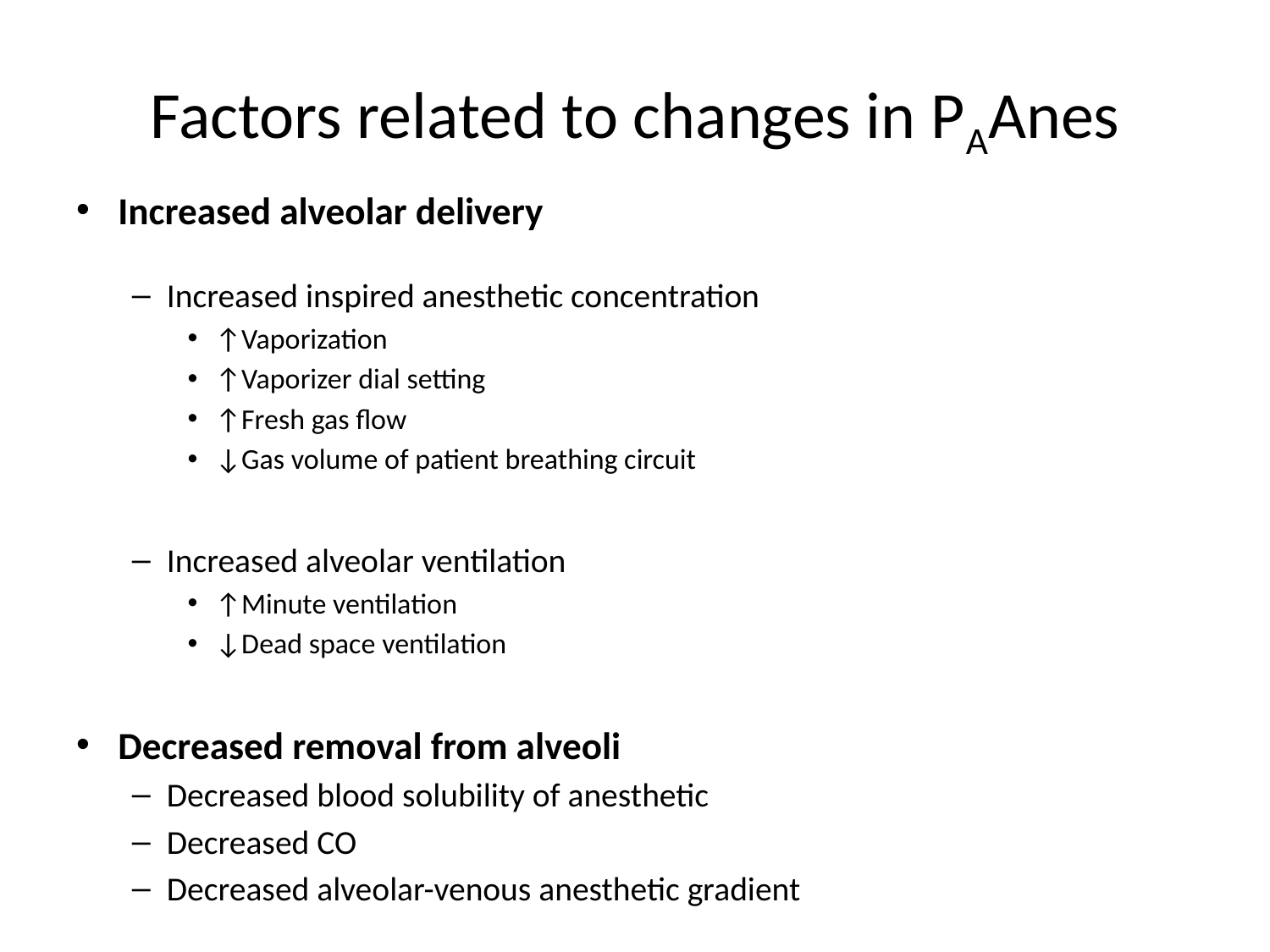

# Factors related to changes in PAAnes
Increased alveolar delivery

Increased inspired anesthetic concentration
↑Vaporization
↑Vaporizer dial setting
↑Fresh gas flow
↓Gas volume of patient breathing circuit

Increased alveolar ventilation
↑Minute ventilation
↓Dead space ventilation

Decreased removal from alveoli
Decreased blood solubility of anesthetic
Decreased CO
Decreased alveolar-venous anesthetic gradient